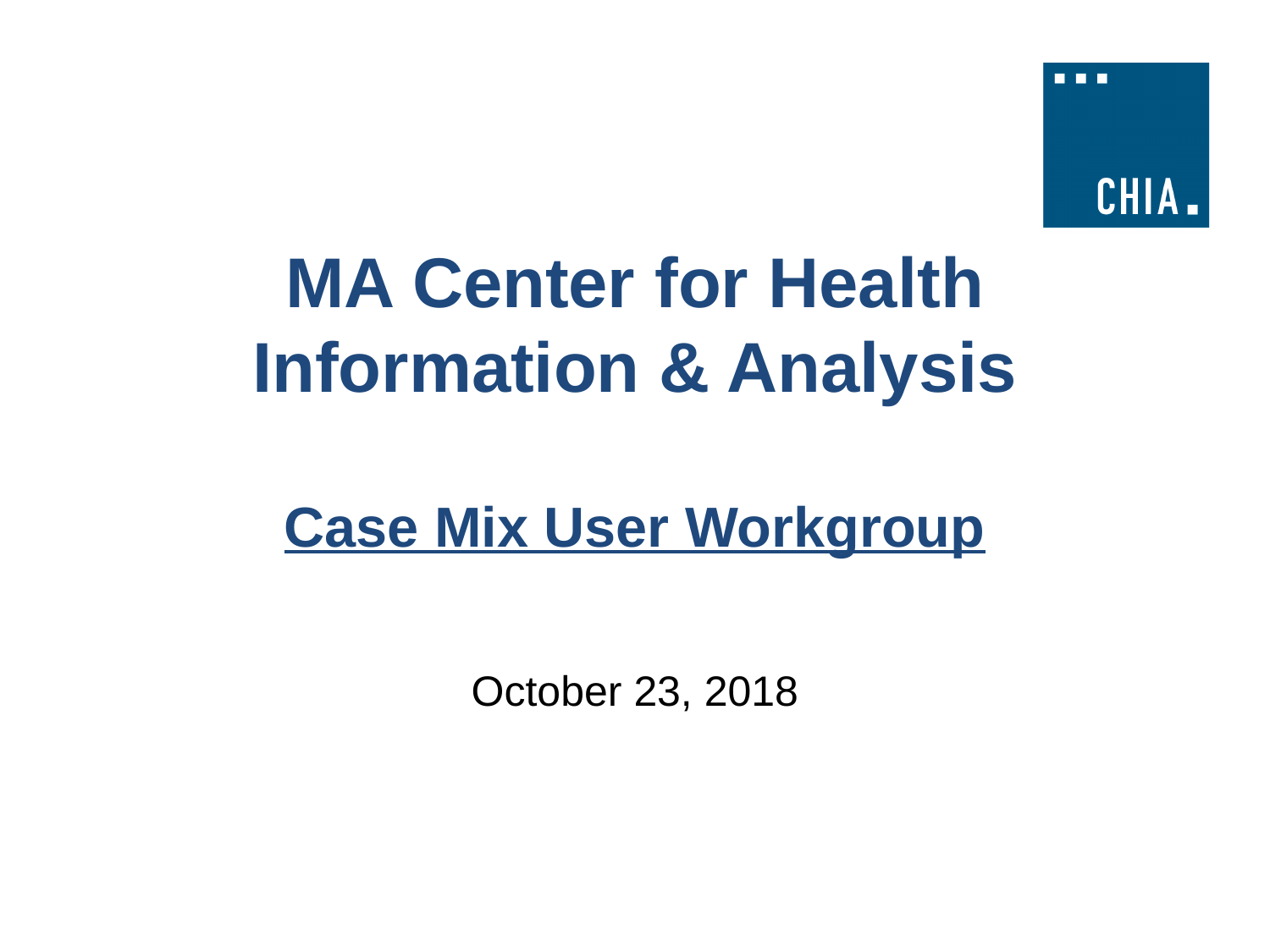

# MA Center for Health Information & Analysis Case Mix User Workgroup

October 23, 2018